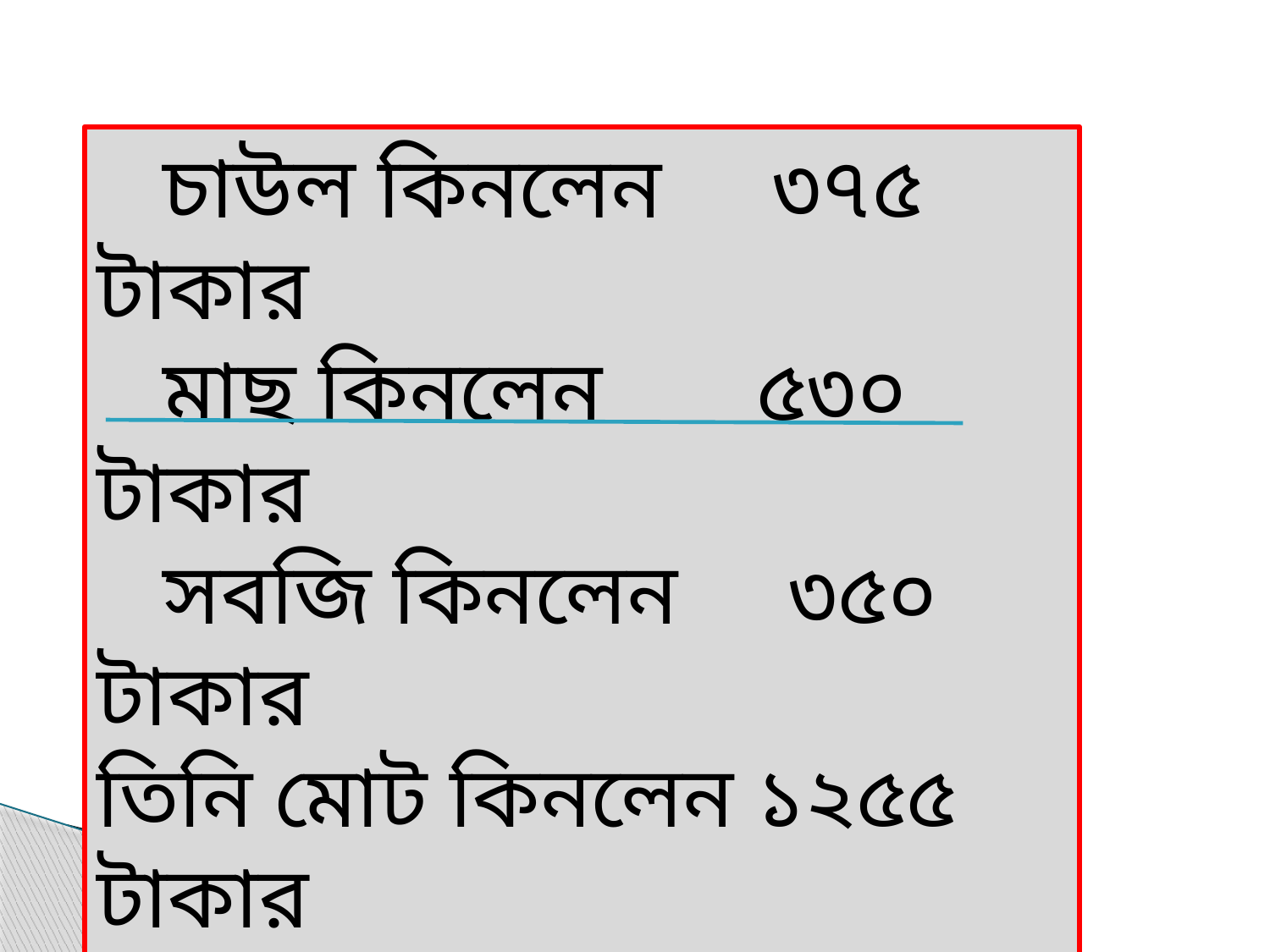

চাউল কিনলেন     ৩৭৫ টাকার
   মাছ কিনলেন       ৫৩০ টাকার
   সবজি কিনলেন     ৩৫০ টাকার
তিনি মোট কিনলেন ১২৫৫ টাকার